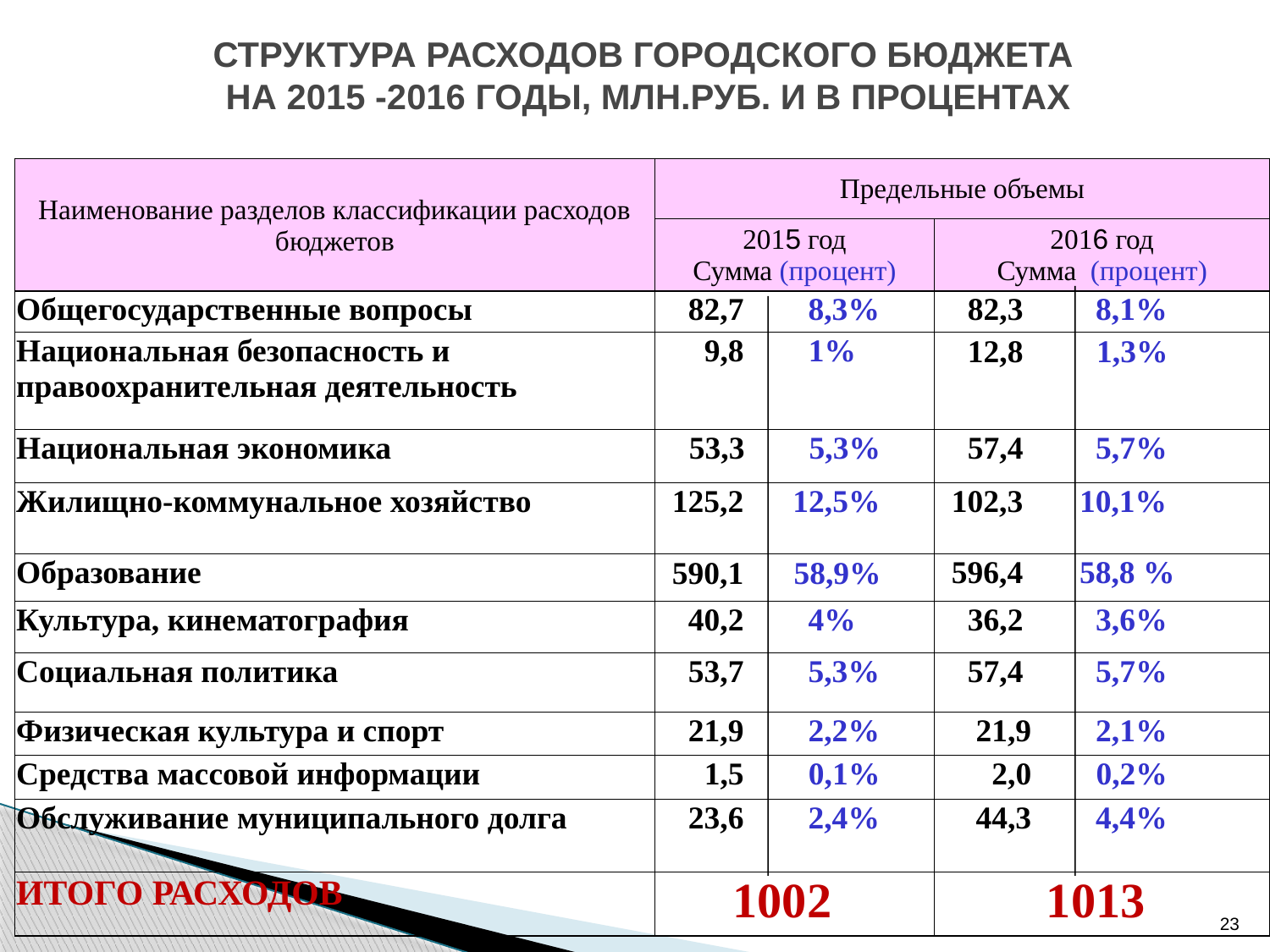

# СТРУКТУРА РАСХОДОВ ГОРОДСКОГО БЮДЖЕТА НА 2015 -2016 ГОДЫ, МЛН.РУБ. И В ПРОЦЕНТАХ
| Наименование разделов классификации расходов бюджетов | Предельные объемы |  |
| --- | --- | --- |
|  | 2015 год Сумма (процент) | 2016 год Сумма (процент) |
| Общегосударственные вопросы | 82,7 8,3% | 82,3 8,1% |
| Национальная безопасность и правоохранительная деятельность | 9,8 1% | 12,8 1,3% |
| Национальная экономика | 53,3 5,3% | 57,4 5,7% |
| Жилищно-коммунальное хозяйство | 125,2 12,5% | 102,3 10,1% |
| Образование | 590,1 58,9% | 596,4 58,8 % |
| Культура, кинематография | 40,2 4% | 36,2 3,6% |
| Социальная политика | 53,7 5,3% | 57,4 5,7% |
| Физическая культура и спорт | 21,9 2,2% | 21,9 2,1% |
| Средства массовой информации | 1,5 0,1% | 2,0 0,2% |
| Обслуживание муниципального долга | 23,6 2,4% | 44,3 4,4% |
| ИТОГО РАСХОДОВ | 1002 | 1013 |

23